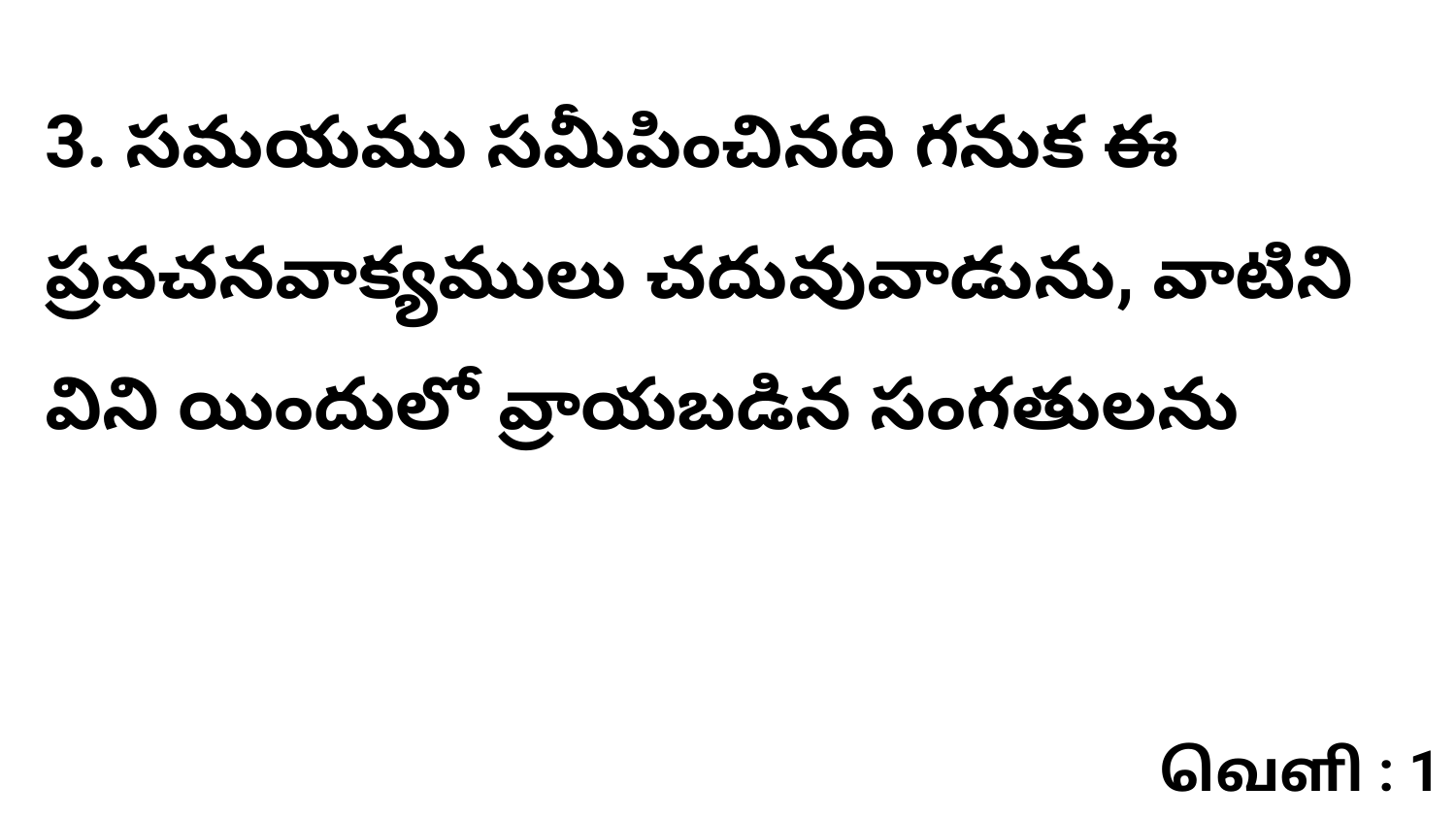

3. సమయము సమీపించినది గనుక ఈ ప్రవచనవాక్యములు చదువువాడును, వాటిని విని యిందులో వ్రాయబడిన సంగతులను
வெளி : 1